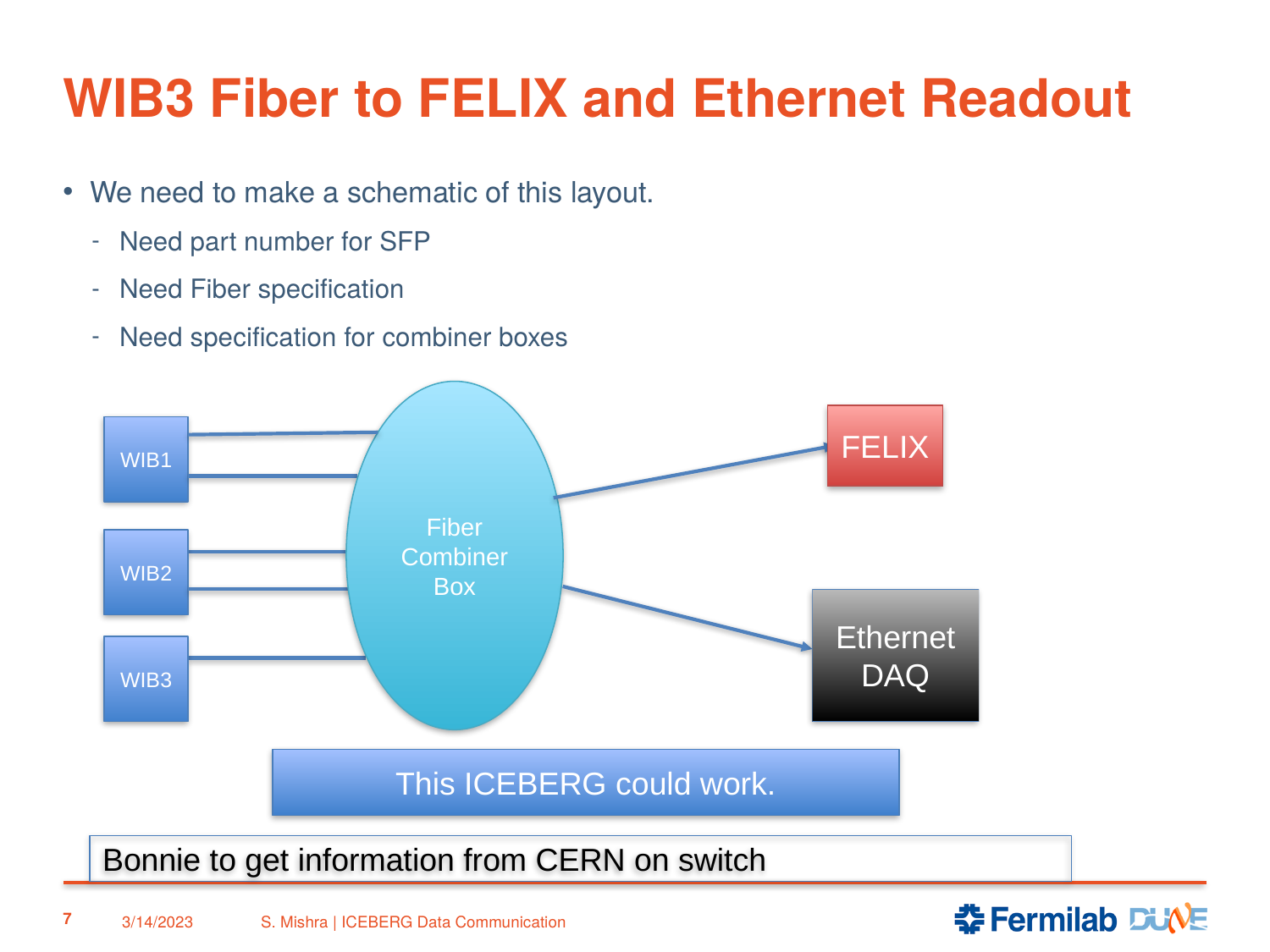

# WIB3 Fiber to FELIX and Ethernet Readout
We need to make a schematic of this layout.
Need part number for SFP
Need Fiber specification
Need specification for combiner boxes

Fiber Combiner
Box
FELIX
WIB1
WIB2
Ethernet DAQ
WIB3
This ICEBERG could work.
Bonnie to get information from CERN on switch
7
3/14/2023
S. Mishra | ICEBERG Data Communication